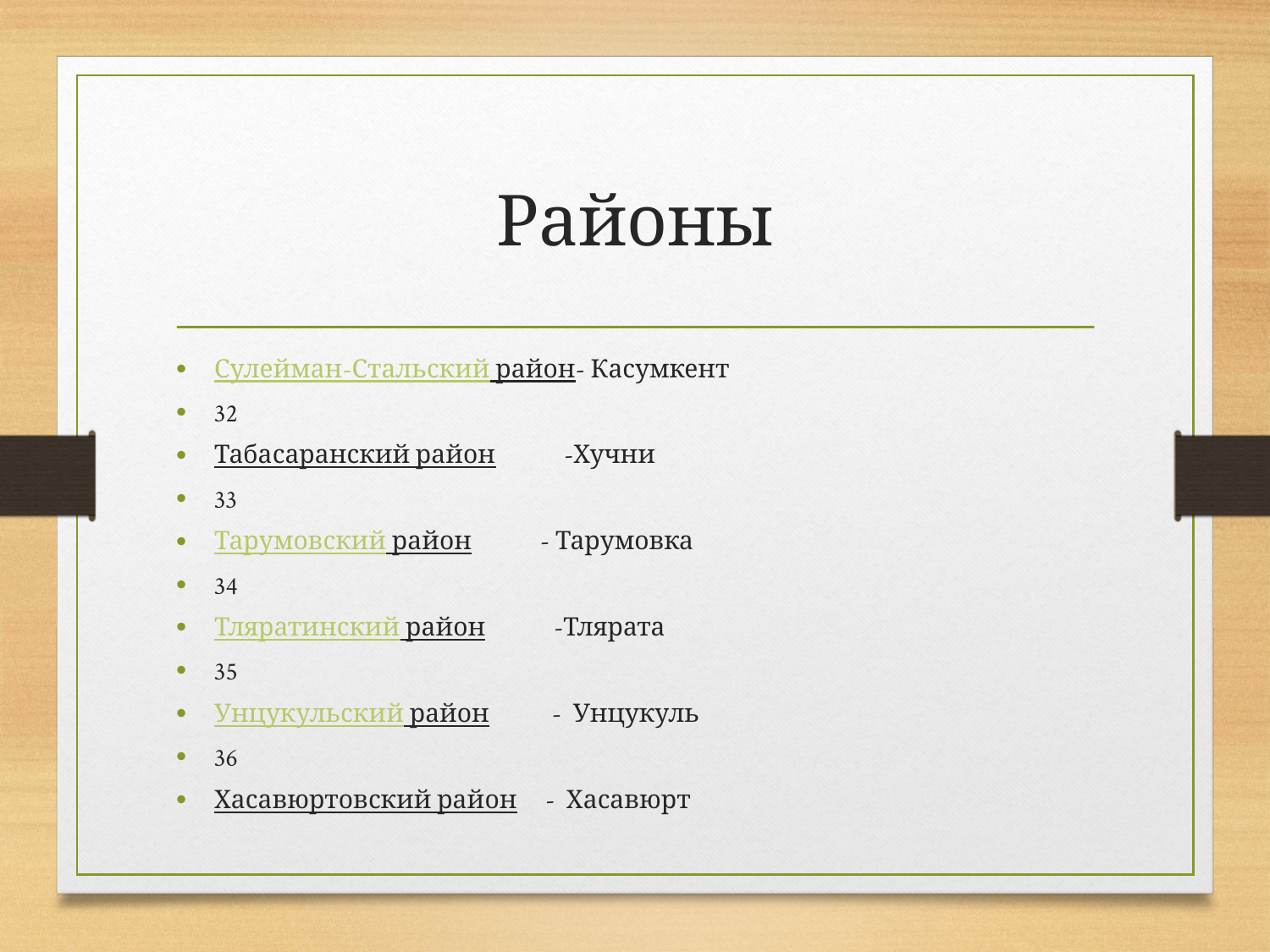

# Районы
Сулейман-Стальский район- Касумкент
32
Табасаранский район            -Хучни
33
Тарумовский район            - Тарумовка
34
Тляратинский район            -Тлярата
35
Унцукульский район           -  Унцукуль
36
Хасавюртовский район     -  Хасавюрт